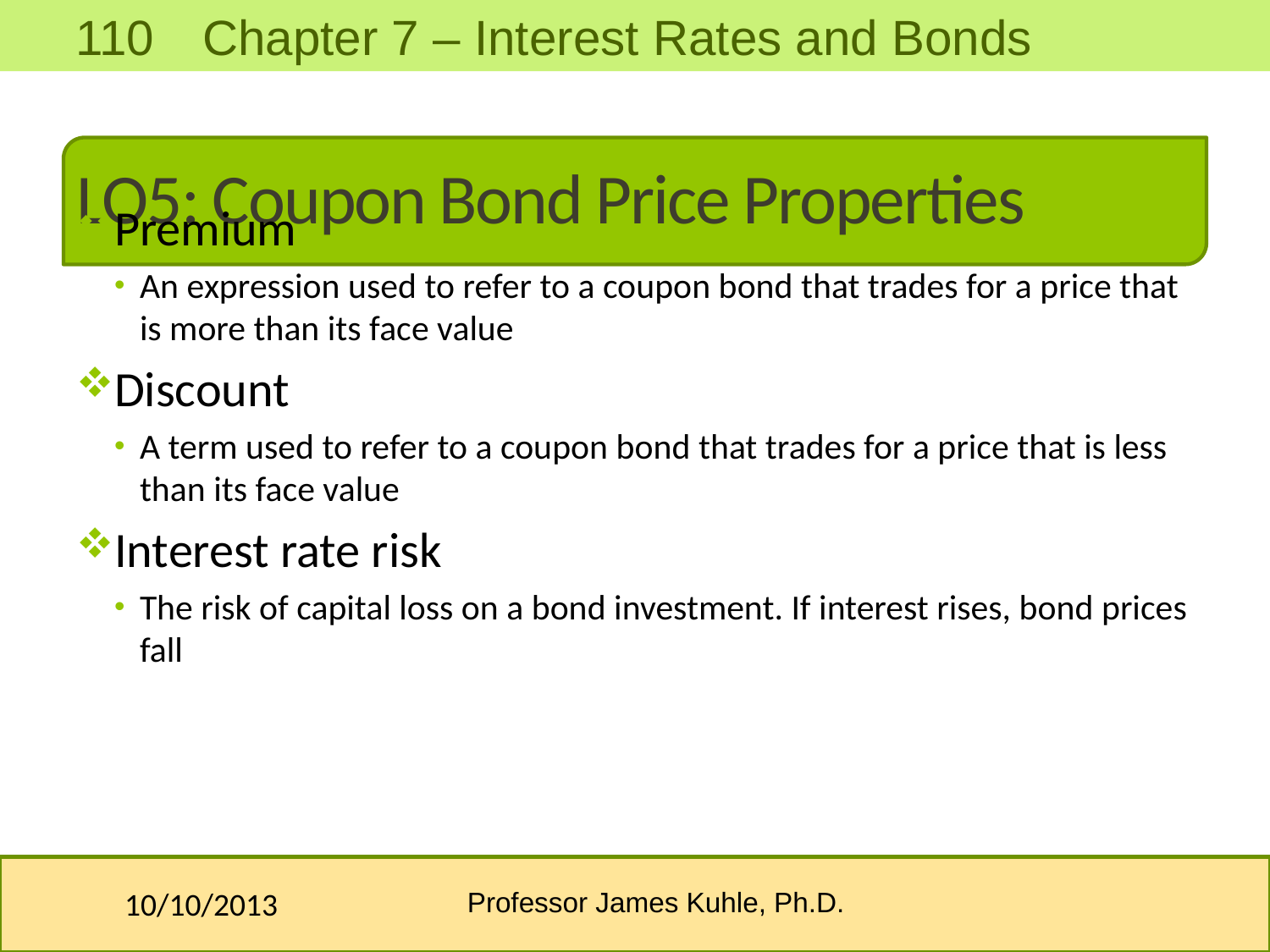

# LO5: Coupon Bond Price Properties
Premium
An expression used to refer to a coupon bond that trades for a price that is more than its face value
Discount
A term used to refer to a coupon bond that trades for a price that is less than its face value
Interest rate risk
The risk of capital loss on a bond investment. If interest rises, bond prices fall
10/10/2013
Professor James Kuhle, Ph.D.